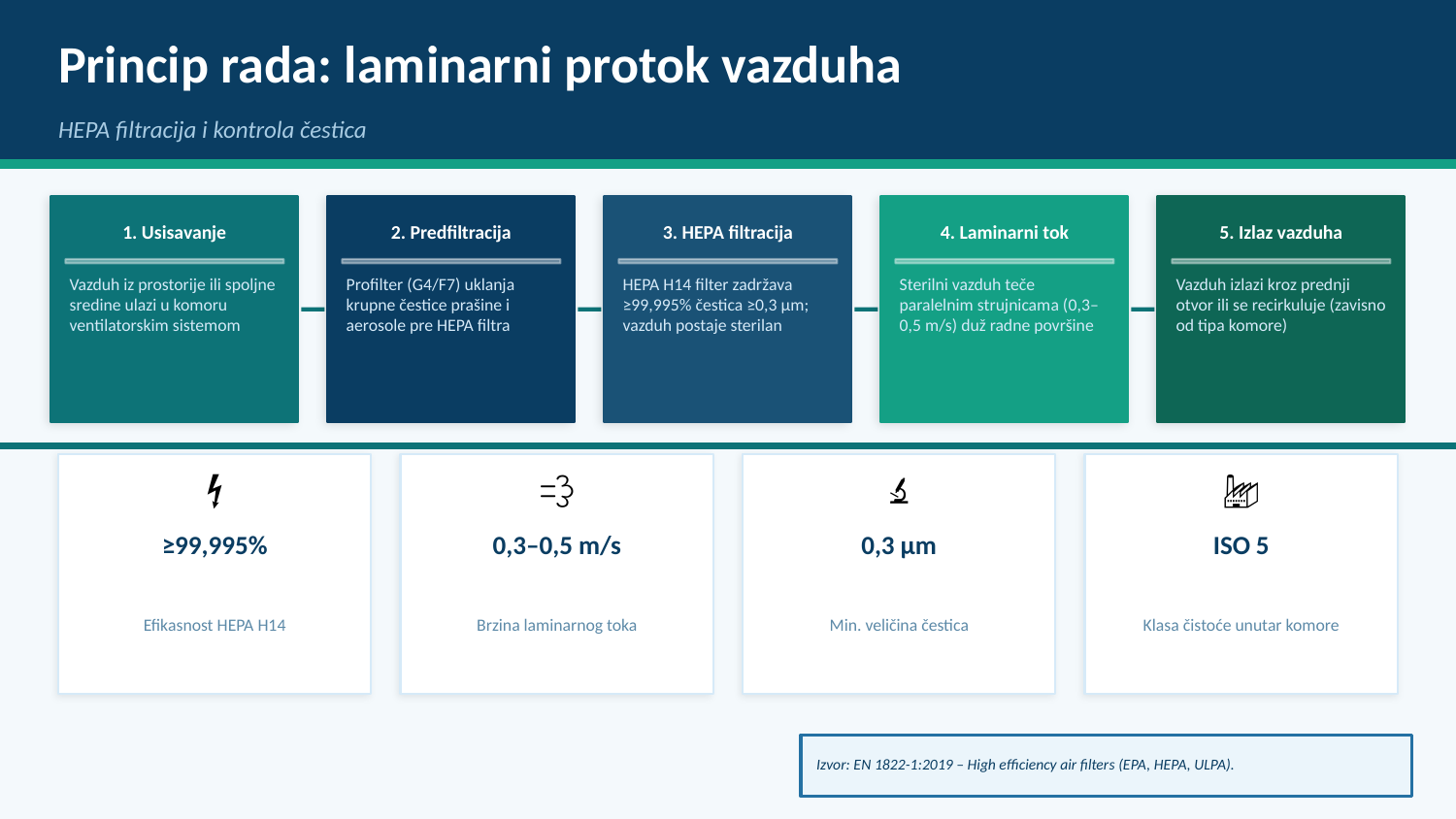

Princip rada: laminarni protok vazduha
HEPA filtracija i kontrola čestica

1. Usisavanje
2. Predfiltracija
3. HEPA filtracija
4. Laminarni tok
5. Izlaz vazduha

Vazduh iz prostorije ili spoljne sredine ulazi u komoru ventilatorskim sistemom
Profilter (G4/F7) uklanja krupne čestice prašine i aerosole pre HEPA filtra
HEPA H14 filter zadržava ≥99,995% čestica ≥0,3 µm; vazduh postaje sterilan
Sterilni vazduh teče paralelnim strujnicama (0,3–0,5 m/s) duž radne površine
Vazduh izlazi kroz prednji otvor ili se recirkuluje (zavisno od tipa komore)

⚡
💨
🔬
🏭
≥99,995%
0,3–0,5 m/s
0,3 µm
ISO 5
Efikasnost HEPA H14
Brzina laminarnog toka
Min. veličina čestica
Klasa čistoće unutar komore

Izvor: EN 1822-1:2019 – High efficiency air filters (EPA, HEPA, ULPA).